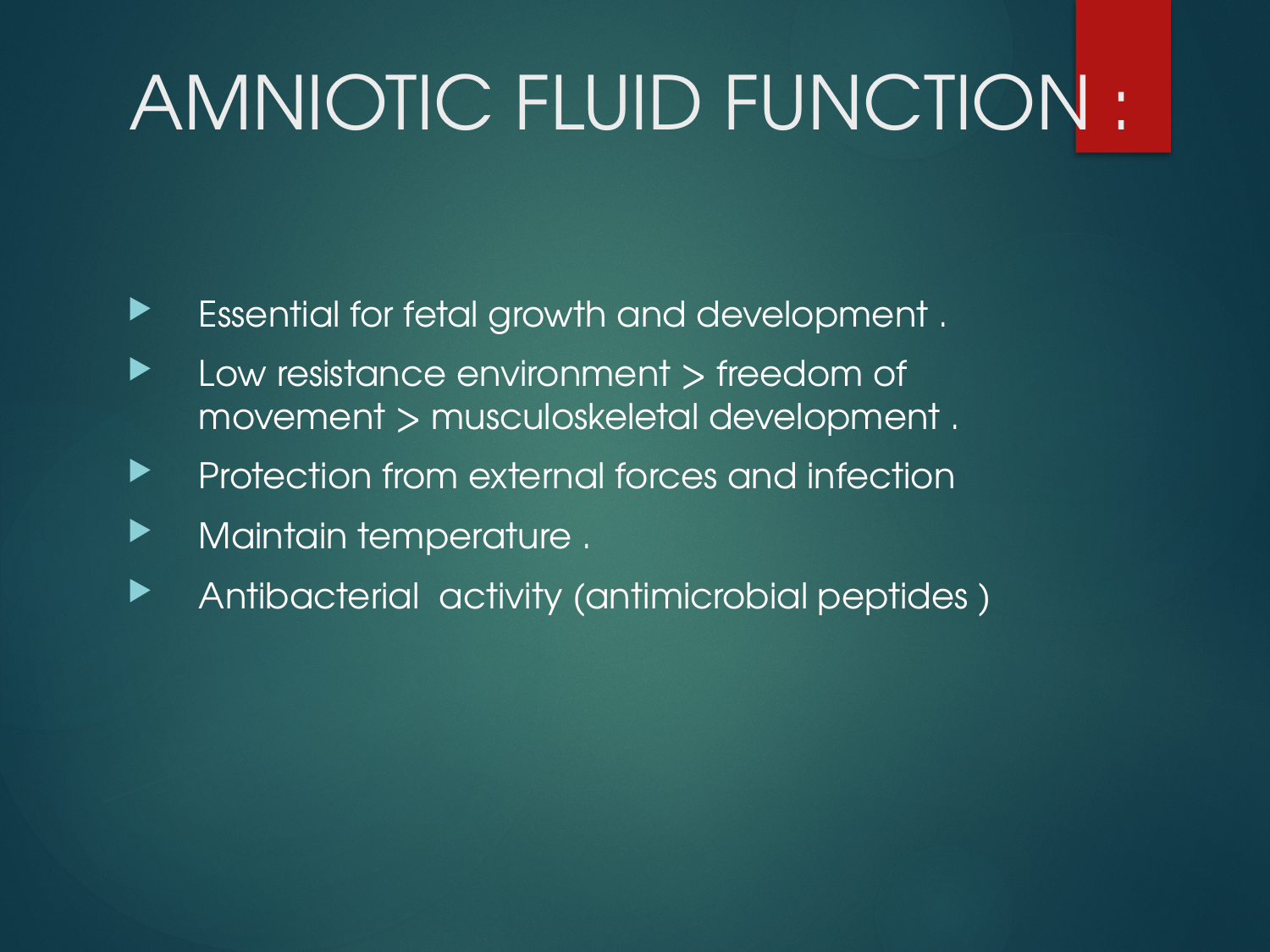

# AMNIOTIC FLUID FUNCTION :
Essential for fetal growth and development .
Low resistance environment > freedom of movement > musculoskeletal development .
Protection from external forces and infection
Maintain temperature .
Antibacterial  activity (antimicrobial peptides )